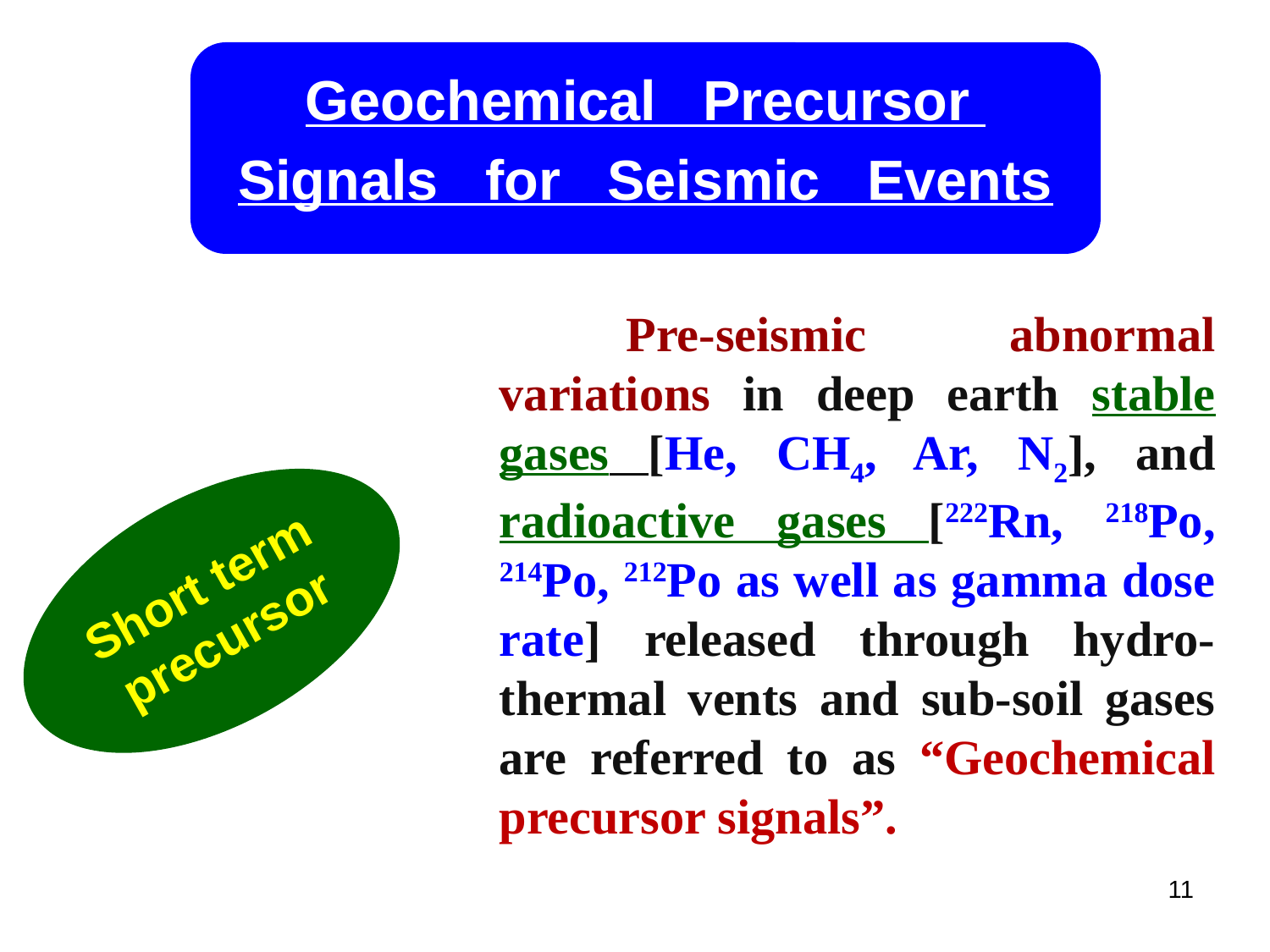

Geochemical   Precursor
Signals   for   Seismic   Events
	Pre-seismic abnormal variations in deep earth stable gases [He, CH4, Ar, N2], and radioactive gases [222Rn, 218Po, 214Po, 212Po as well as gamma dose rate] released through hydro-thermal vents and sub-soil gases are referred to as “Geochemical precursor signals”.
Short term precursor
11